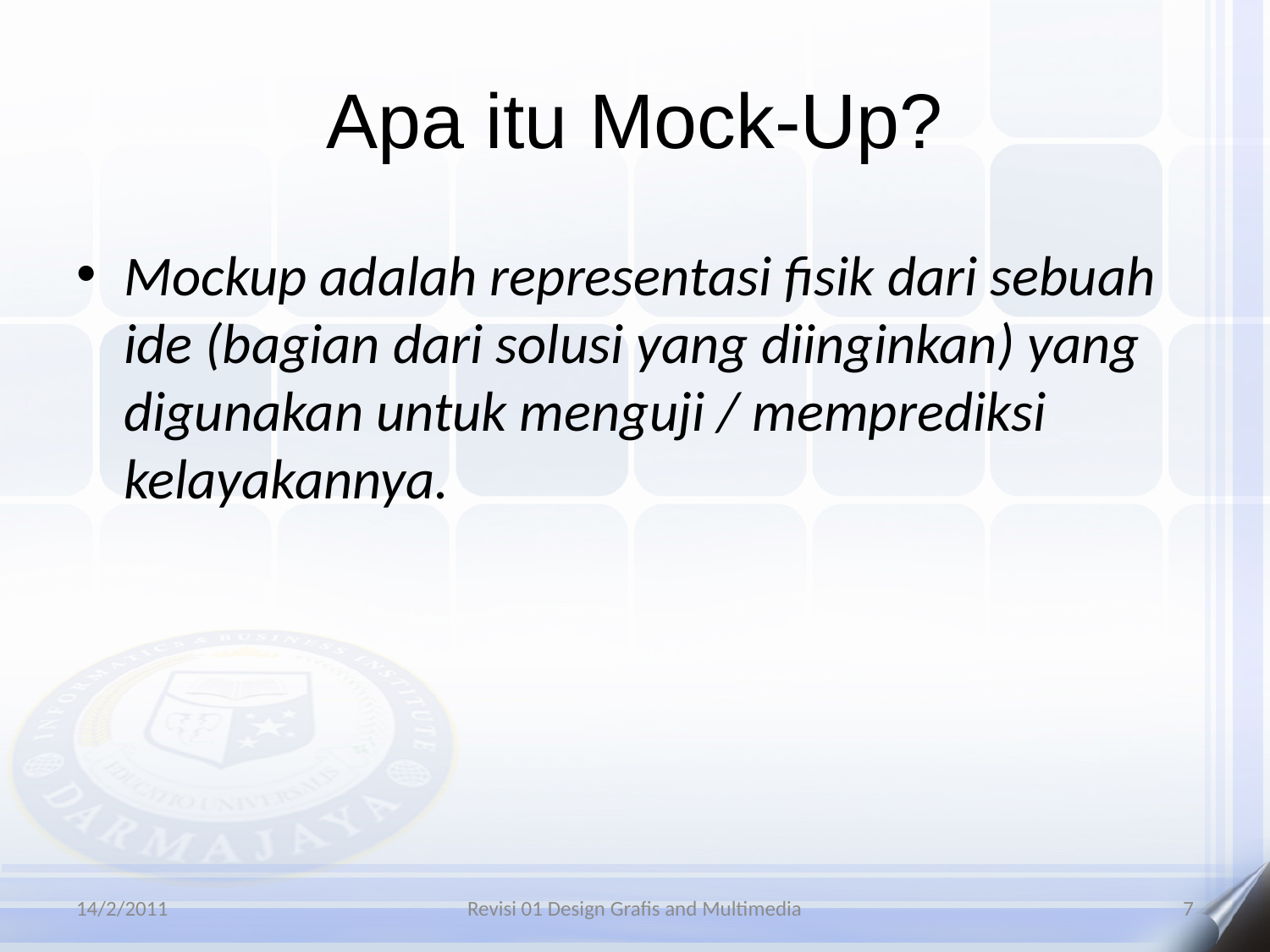

# Apa itu Mock-Up?
Mockup adalah representasi fisik dari sebuah ide (bagian dari solusi yang diinginkan) yang digunakan untuk menguji / memprediksi kelayakannya.
14/2/2011
Revisi 01 Design Grafis and Multimedia
7